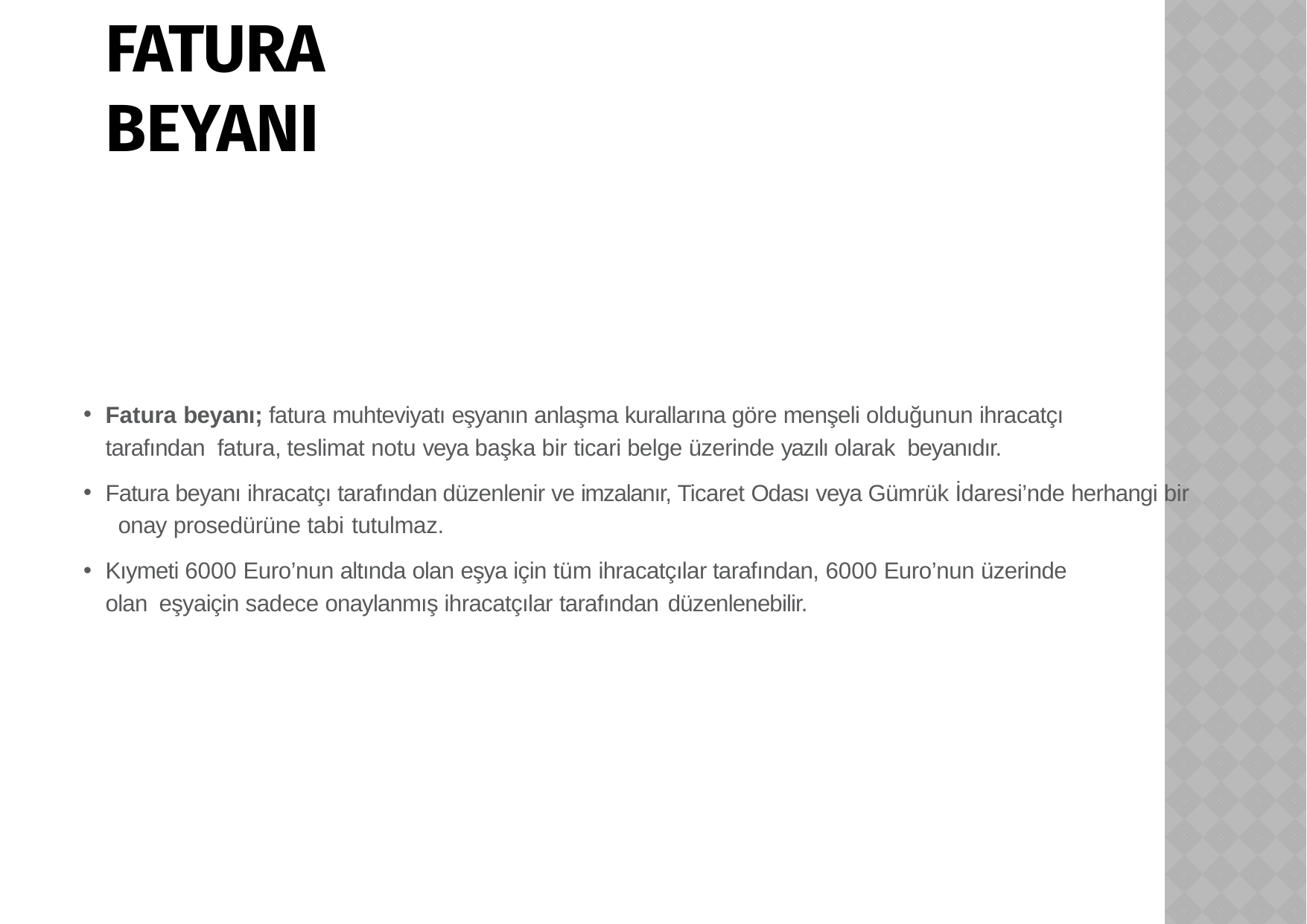

# FATURA BEYANI
Fatura beyanı; fatura muhteviyatı eşyanın anlaşma kurallarına göre menşeli olduğunun ihracatçı tarafından  fatura, teslimat notu veya başka bir ticari belge üzerinde yazılı olarak beyanıdır.
Fatura beyanı ihracatçı tarafından düzenlenir ve imzalanır, Ticaret Odası veya Gümrük İdaresi’nde herhangi bir   onay prosedürüne tabi tutulmaz.
Kıymeti 6000 Euro’nun altında olan eşya için tüm ihracatçılar tarafından, 6000 Euro’nun üzerinde olan  eşyaiçin sadece onaylanmış ihracatçılar tarafından düzenlenebilir.